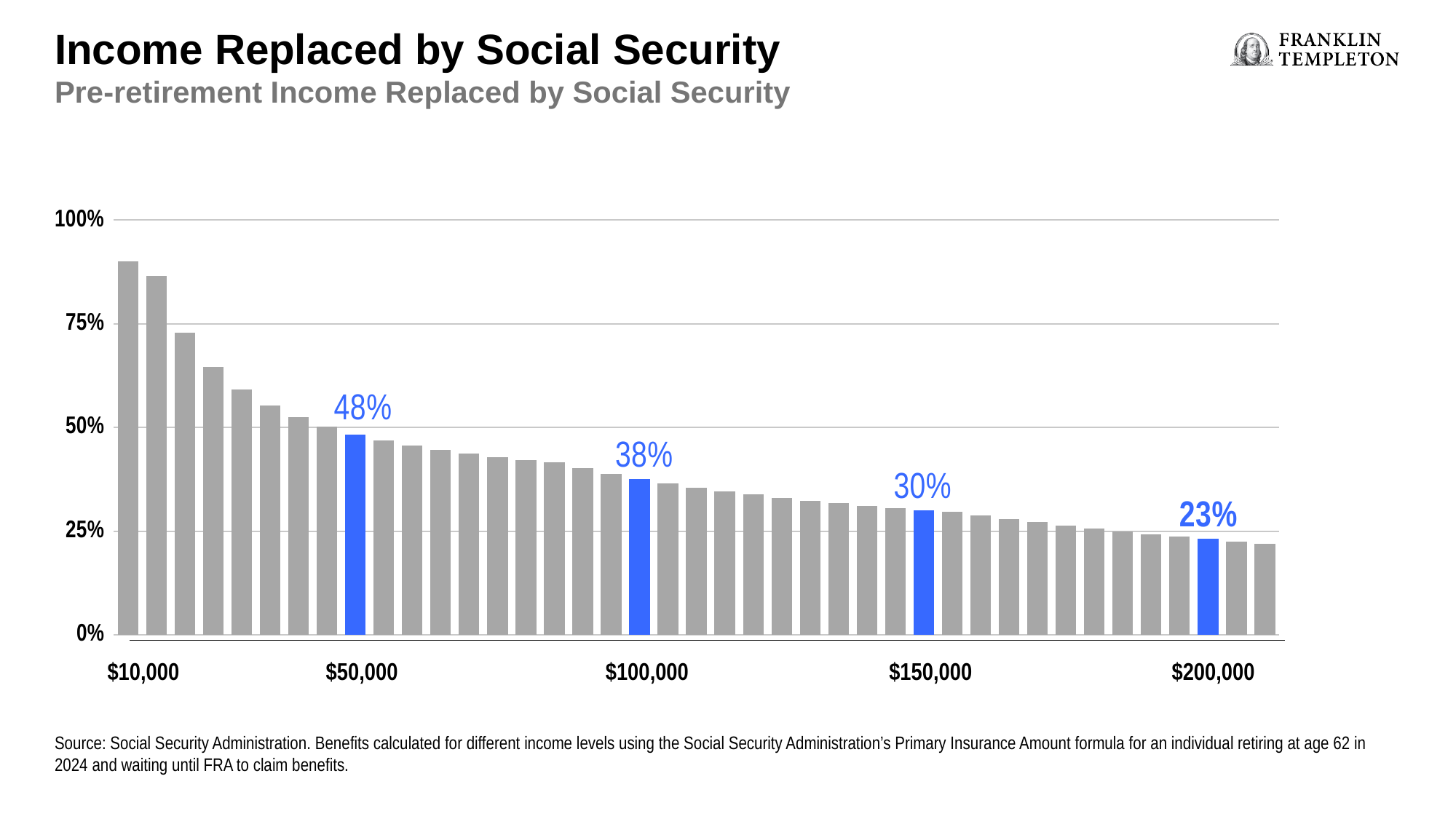

Income Replaced by Social Security
Pre-retirement Income Replaced by Social Security

### Chart

| Category | Series 1 |
|---|---|
| 10000 | 0.9 |
| 15000 | 0.8647360000000001 |
| 20000 | 0.7285520000000001 |
| 25000 | 0.6468416 |
| 30000 | 0.592368 |
| 35000 | 0.5534582857142858 |
| 40000 | 0.5242760000000001 |
| 45000 | 0.5015786666666667 |
| 50000 | 0.48342080000000004 |
| 55000 | 0.4685643636363637 |
| 60000 | 0.45618400000000003 |
| 65000 | 0.4457083076923077 |
| 70000 | 0.4367291428571429 |
| 75000 | 0.42894720000000003 |
| 80000 | 0.422138 |
| 85000 | 0.4160018823529412 |
| 90000 | 0.401224 |
| 95000 | 0.38800168421052633 |
| 100000 | 0.37610160000000004 |
| 105000 | 0.3653348571428572 |
| 110000 | 0.3555469090909091 |
| 115000 | 0.3466100869565218 |
| 120000 | 0.33841800000000005 |
| 125000 | 0.33088127999999994 |
| 130000 | 0.32392430769230773 |
| 135000 | 0.3174826666666667 |
| 140000 | 0.3115011428571428 |
| 145000 | 0.3059321379310345 |
| 150000 | 0.3007344 |
| 155000 | 0.29587199999999997 |
| 160000 | 0.288675 |
| 165000 | 0.27992727272727275 |
| 170000 | 0.2716941176470588 |
| 175000 | 0.2639314285714286 |
| 180000 | 0.2566 |
| 185000 | 0.24966486486486486 |
| 190000 | 0.24309473684210525 |
| 195000 | 0.23686153846153846 |
| 200000 | 0.23094 |
| 205000 | 0.22530731707317073 |
| 210000 | 0.21994285714285713 |
$10,000
$50,000
$100,000
$150,000
$200,000
Source: Social Security Administration. Benefits calculated for different income levels using the Social Security Administration’s Primary Insurance Amount formula for an individual retiring at age 62 in 2024 and waiting until FRA to claim benefits.